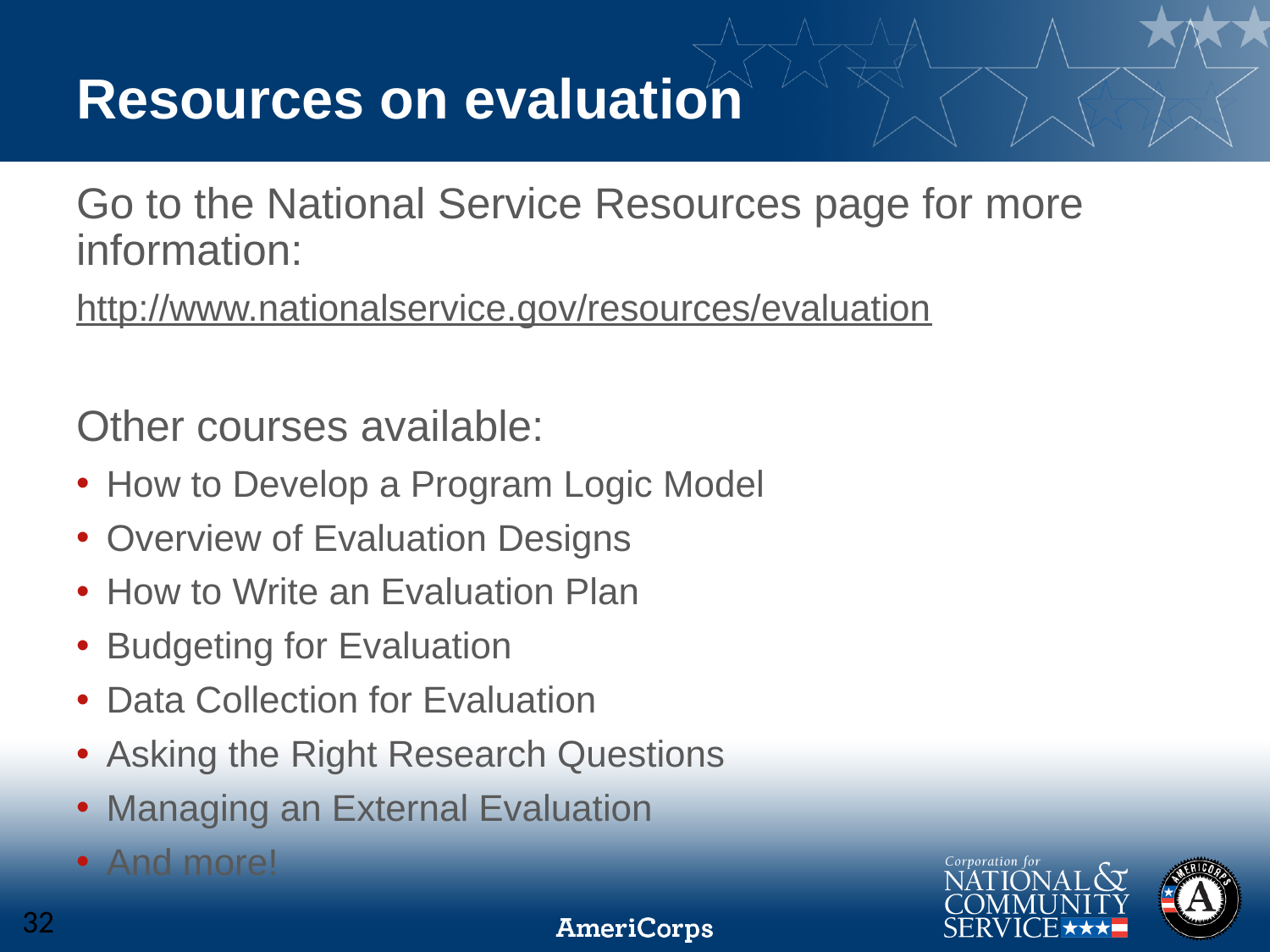

# Resources on evaluation
Go to the National Service Resources page for more information:
http://www.nationalservice.gov/resources/evaluation

Other courses available:
How to Develop a Program Logic Model
Overview of Evaluation Designs
How to Write an Evaluation Plan
Budgeting for Evaluation
Data Collection for Evaluation
Asking the Right Research Questions
Managing an External Evaluation
And more!

32